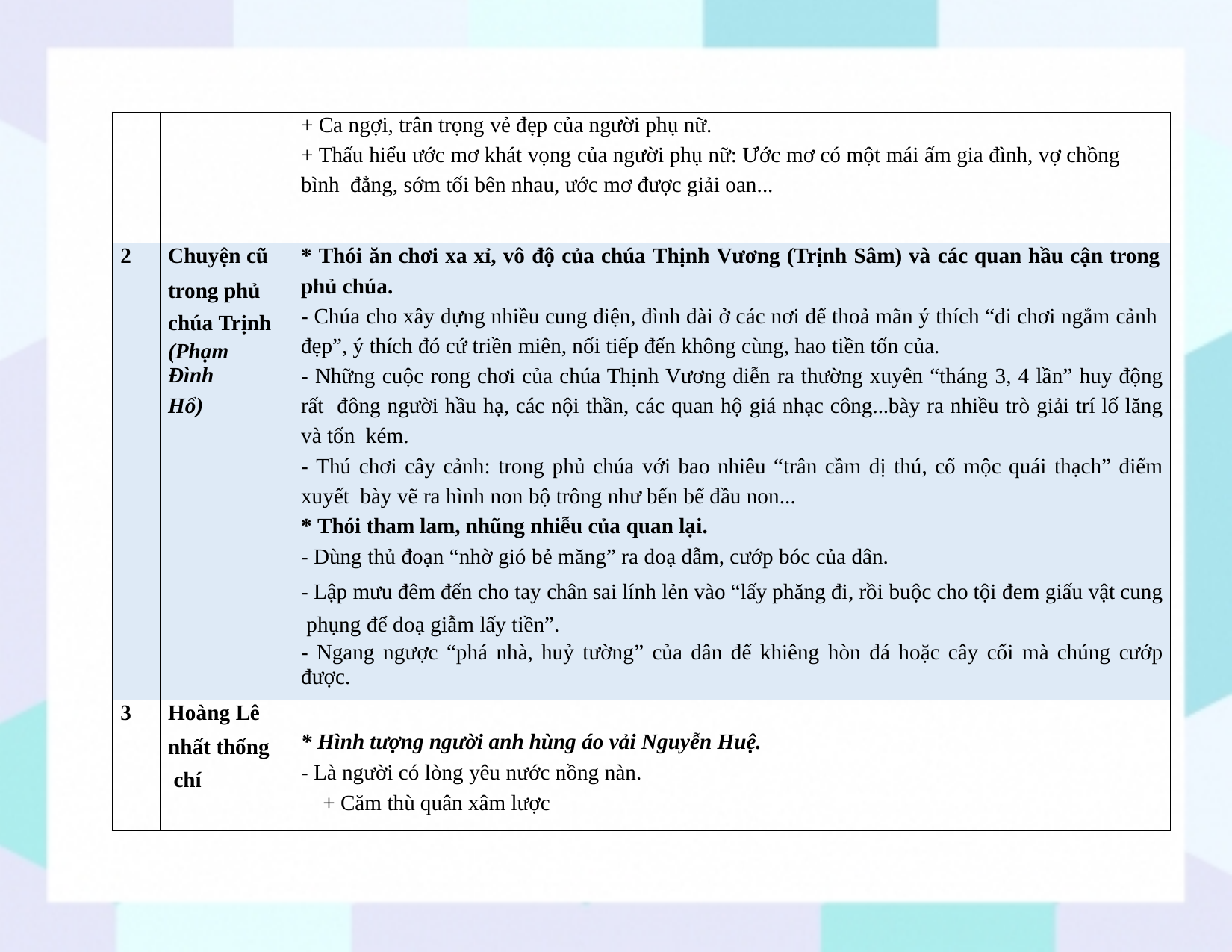

|  |  | + Ca ngợi, trân trọng vẻ đẹp của người phụ nữ. + Thấu hiểu ước mơ khát vọng của người phụ nữ: Ước mơ có một mái ấm gia đình, vợ chồng bình đẳng, sớm tối bên nhau, ước mơ được giải oan... |
| --- | --- | --- |
| 2 | Chuyện cũ trong phủ chúa Trịnh (Phạm Đình Hổ) | \* Thói ăn chơi xa xỉ, vô độ của chúa Thịnh Vương (Trịnh Sâm) và các quan hầu cận trong phủ chúa. - Chúa cho xây dựng nhiều cung điện, đình đài ở các nơi để thoả mãn ý thích “đi chơi ngắm cảnh đẹp”, ý thích đó cứ triền miên, nối tiếp đến không cùng, hao tiền tốn của. - Những cuộc rong chơi của chúa Thịnh Vương diễn ra thường xuyên “tháng 3, 4 lần” huy động rất đông người hầu hạ, các nội thần, các quan hộ giá nhạc công...bày ra nhiều trò giải trí lố lăng và tốn kém. - Thú chơi cây cảnh: trong phủ chúa với bao nhiêu “trân cầm dị thú, cổ mộc quái thạch” điểm xuyết bày vẽ ra hình non bộ trông như bến bể đầu non... \* Thói tham lam, nhũng nhiễu của quan lại. - Dùng thủ đoạn “nhờ gió bẻ măng” ra doạ dẫm, cướp bóc của dân. - Lập mưu đêm đến cho tay chân sai lính lẻn vào “lấy phăng đi, rồi buộc cho tội đem giấu vật cung phụng để doạ giẫm lấy tiền”. - Ngang ngược “phá nhà, huỷ tường” của dân để khiêng hòn đá hoặc cây cối mà chúng cướp được. |
| 3 | Hoàng Lê nhất thống chí | \* Hình tượng người anh hùng áo vải Nguyễn Huệ. - Là người có lòng yêu nước nồng nàn. + Căm thù quân xâm lược |